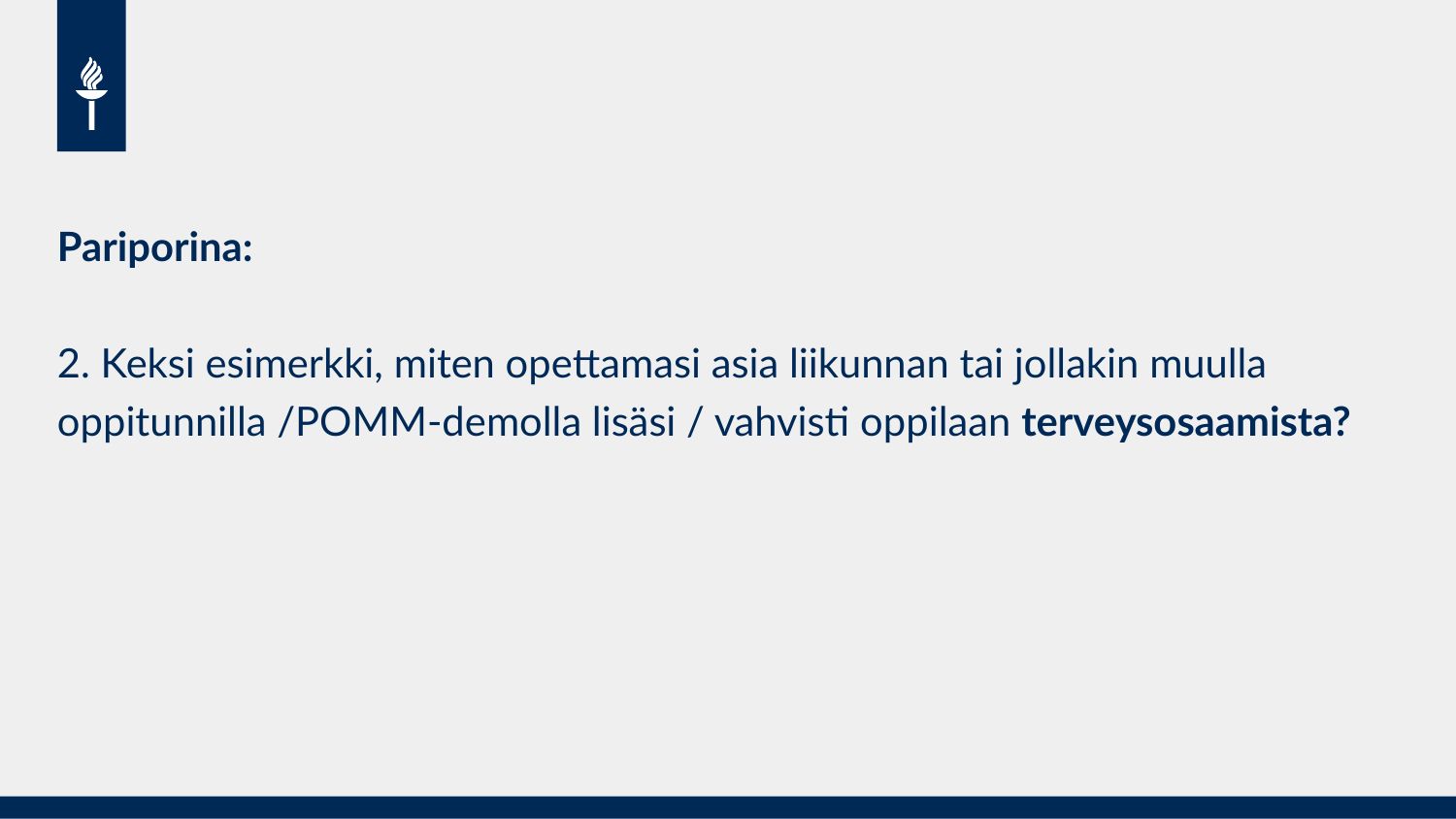

Pariporina:

2. Keksi esimerkki, miten opettamasi asia liikunnan tai jollakin muulla  oppitunnilla /POMM-demolla lisäsi / vahvisti oppilaan terveysosaamista?